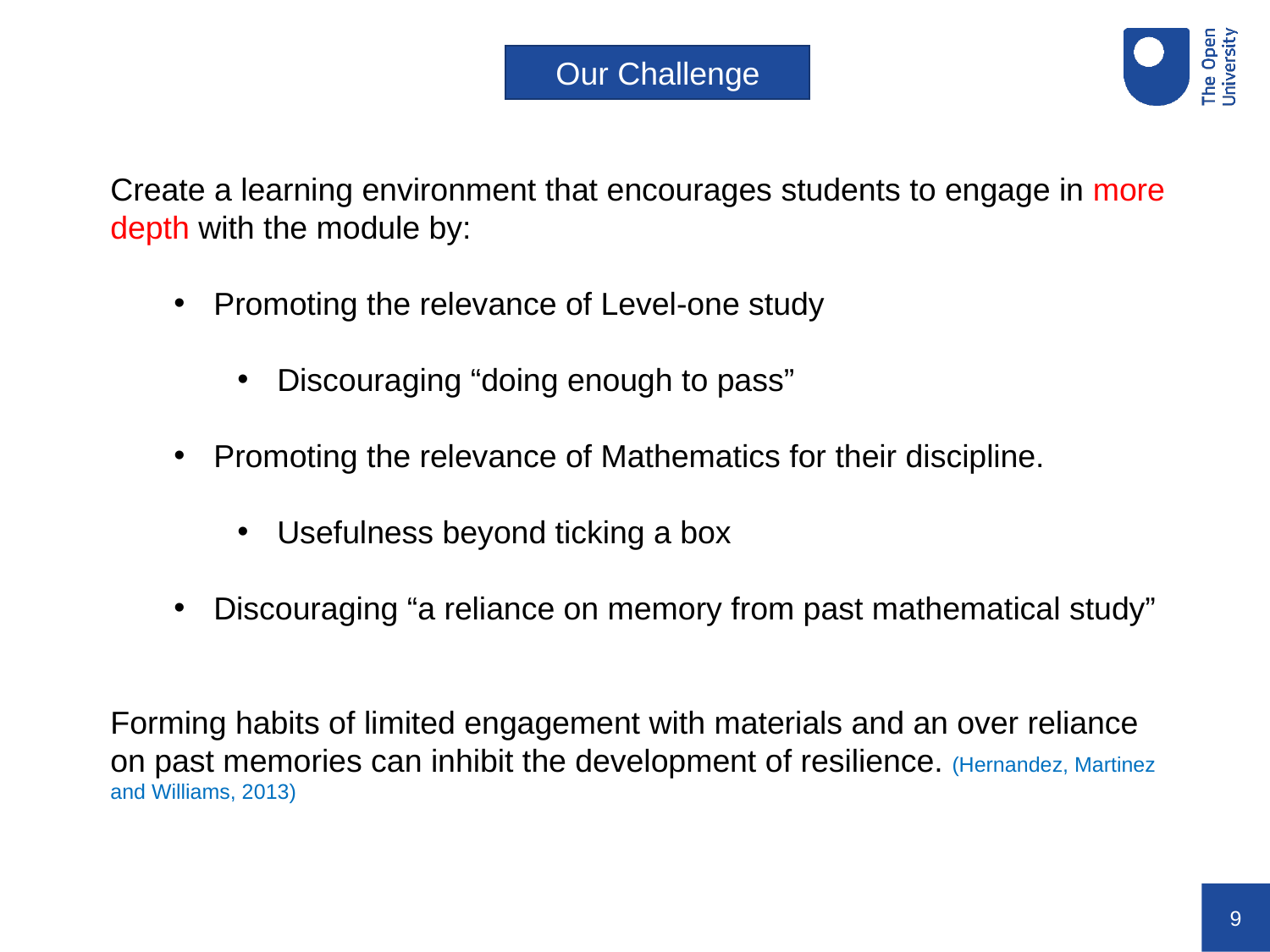

Our Challenge

Create a learning environment that encourages students to engage in more depth with the module by:

Promoting the relevance of Level-one study

Discouraging “doing enough to pass”

Promoting the relevance of Mathematics for their discipline.

Usefulness beyond ticking a box

Discouraging “a reliance on memory from past mathematical study”

Forming habits of limited engagement with materials and an over reliance on past memories can inhibit the development of resilience. (Hernandez, Martinez and Williams, 2013)